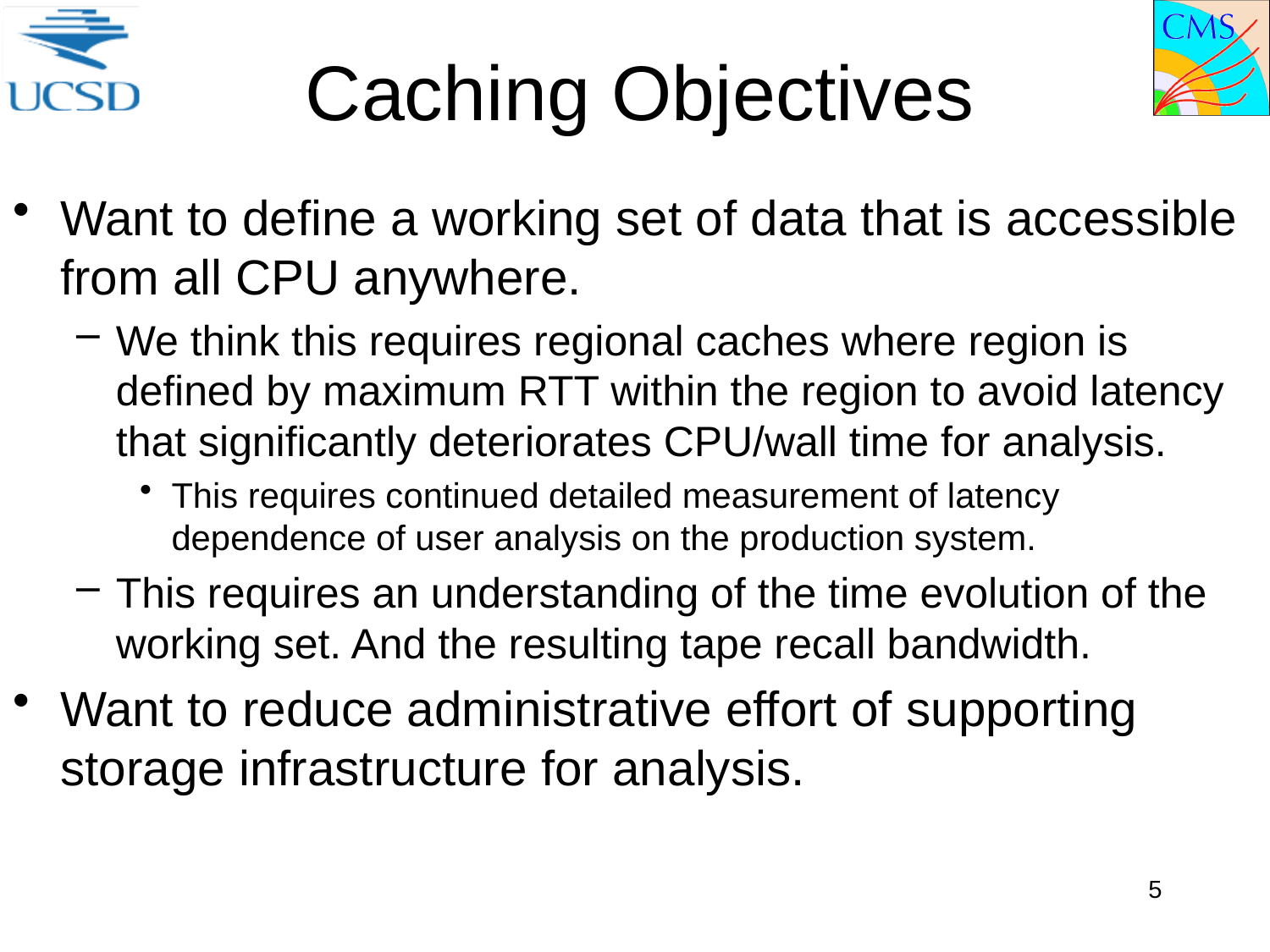

# Caching Objectives
Want to define a working set of data that is accessible from all CPU anywhere.
We think this requires regional caches where region is defined by maximum RTT within the region to avoid latency that significantly deteriorates CPU/wall time for analysis.
This requires continued detailed measurement of latency dependence of user analysis on the production system.
This requires an understanding of the time evolution of the working set. And the resulting tape recall bandwidth.
Want to reduce administrative effort of supporting storage infrastructure for analysis.
5